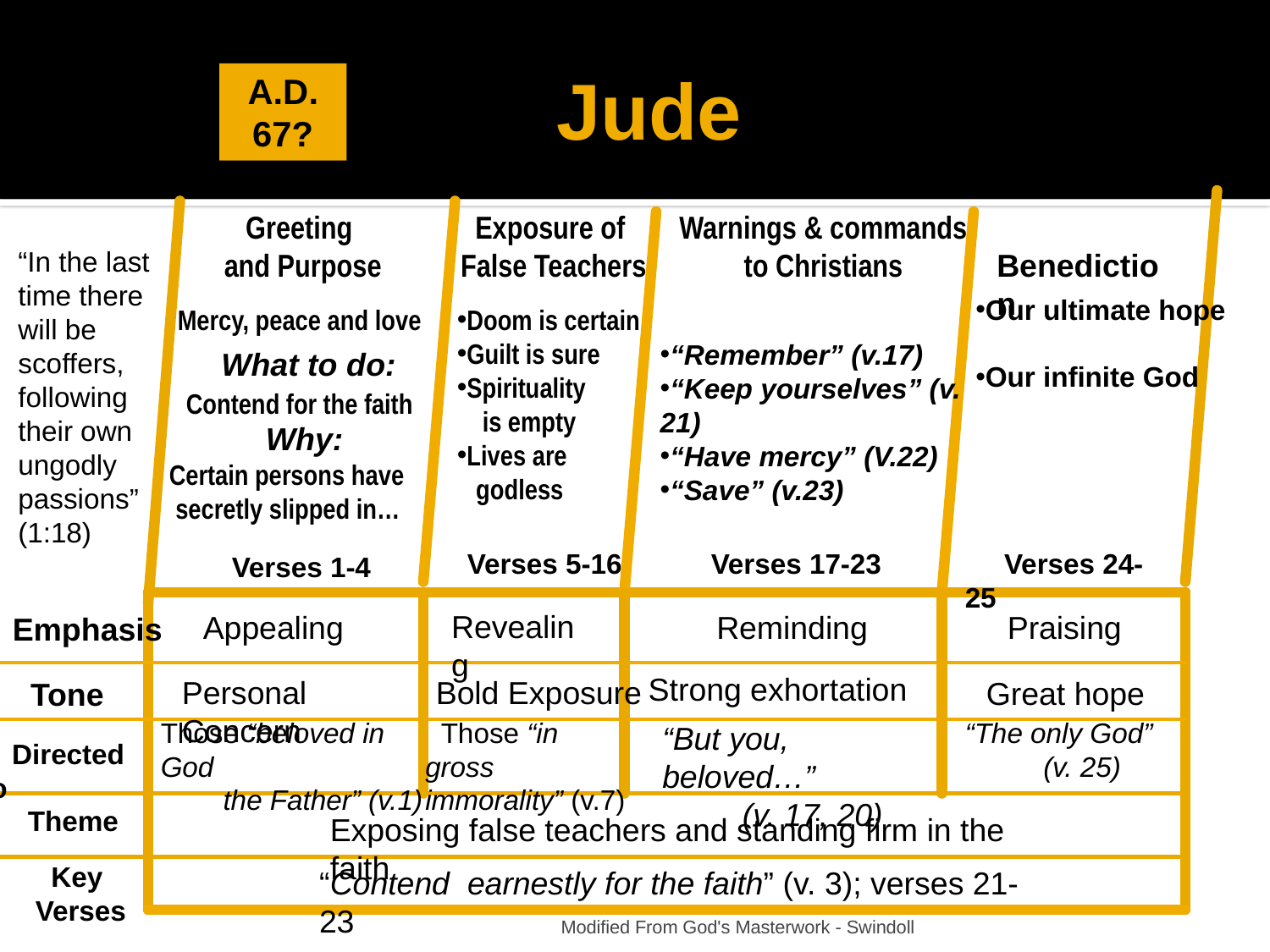

# Jude
A.D. 67?

   Greeting
and Purpose
    Exposure of
  False Teachers
Warnings & commands
         to Christians
  Benediction

“In the last time there will be scoffers, following their own ungodly passions”
(1:18)

Our ultimate hope

Our infinite God
 Mercy, peace and love
Doom is certain
Guilt is sure
Spirituality
    is empty
Lives are
   godless
“Remember” (v.17)
“Keep yourselves” (v. 21)
“Have mercy” (V.22)
“Save” (v.23)
        What to do:
     Contend for the faith
             Why:
   Certain persons have
    secretly slipped in…

        Verses 1-4
    Verses 5-16
Verses 17-23
     Verses 24-25

Revealing
Appealing
   Reminding
Praising
Emphasis

Strong exhortation
Personal Concern
Bold Exposure
Great hope
Tone

Those “beloved in God
        the Father” (v.1)
  Those “in gross immorality” (v.7)
“The only God”
          (v. 25)
“But you, beloved…”
         (v. 17, 20)
    Directed to

Theme
Exposing false teachers and standing firm in the faith

    Key
  Verses
“Contend  earnestly for the faith” (v. 3); verses 21-23
                                     Modified From God's Masterwork - Swindoll